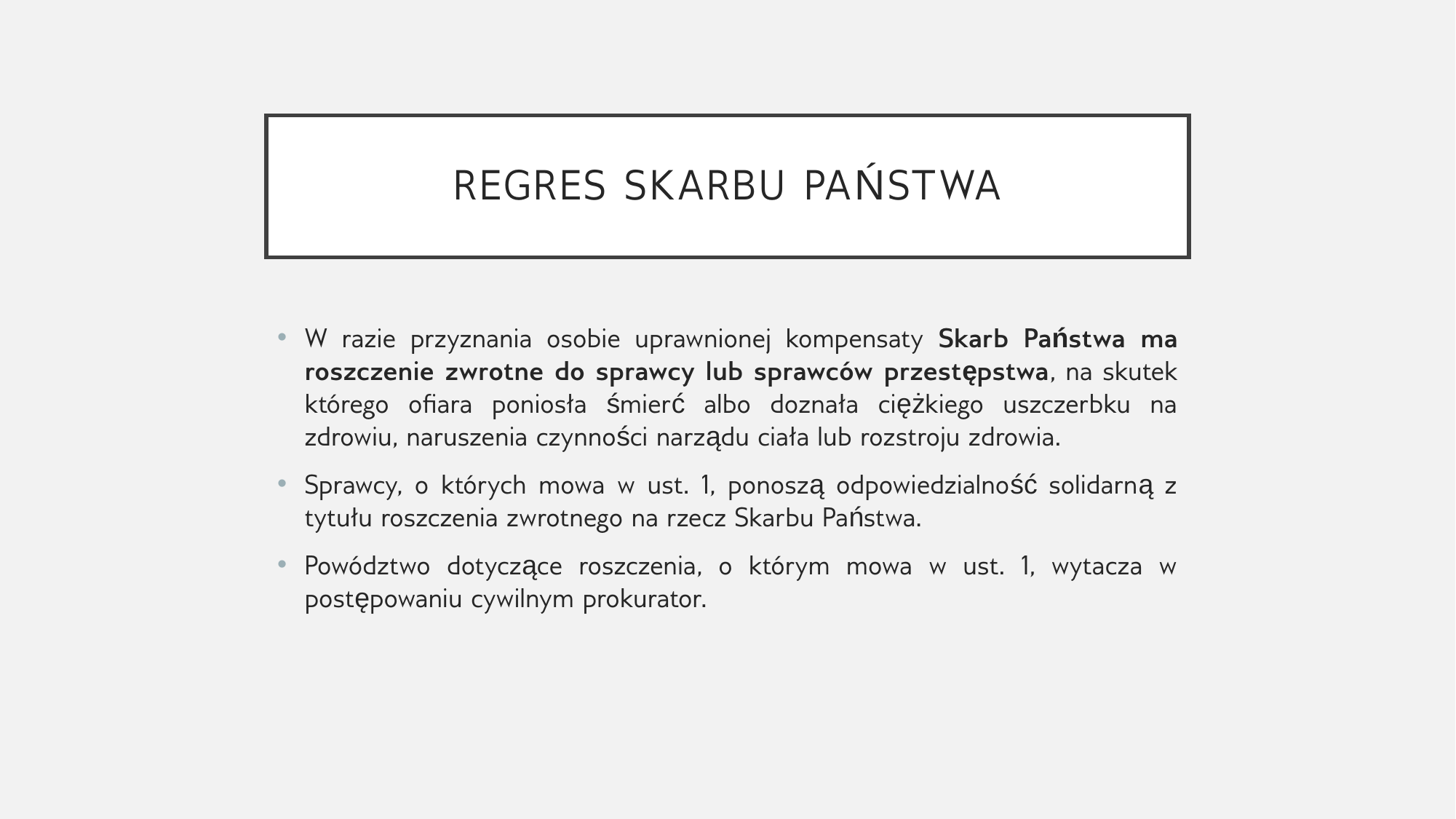

# regres skarbu państwa
W razie przyznania osobie uprawnionej kompensaty Skarb Państwa ma roszczenie zwrotne do sprawcy lub sprawców przestępstwa, na skutek którego ofiara poniosła śmierć albo doznała ciężkiego uszczerbku na zdrowiu, naruszenia czynności narządu ciała lub rozstroju zdrowia.
Sprawcy, o których mowa w ust. 1, ponoszą odpowiedzialność solidarną z tytułu roszczenia zwrotnego na rzecz Skarbu Państwa.
Powództwo dotyczące roszczenia, o którym mowa w ust. 1, wytacza w postępowaniu cywilnym prokurator.